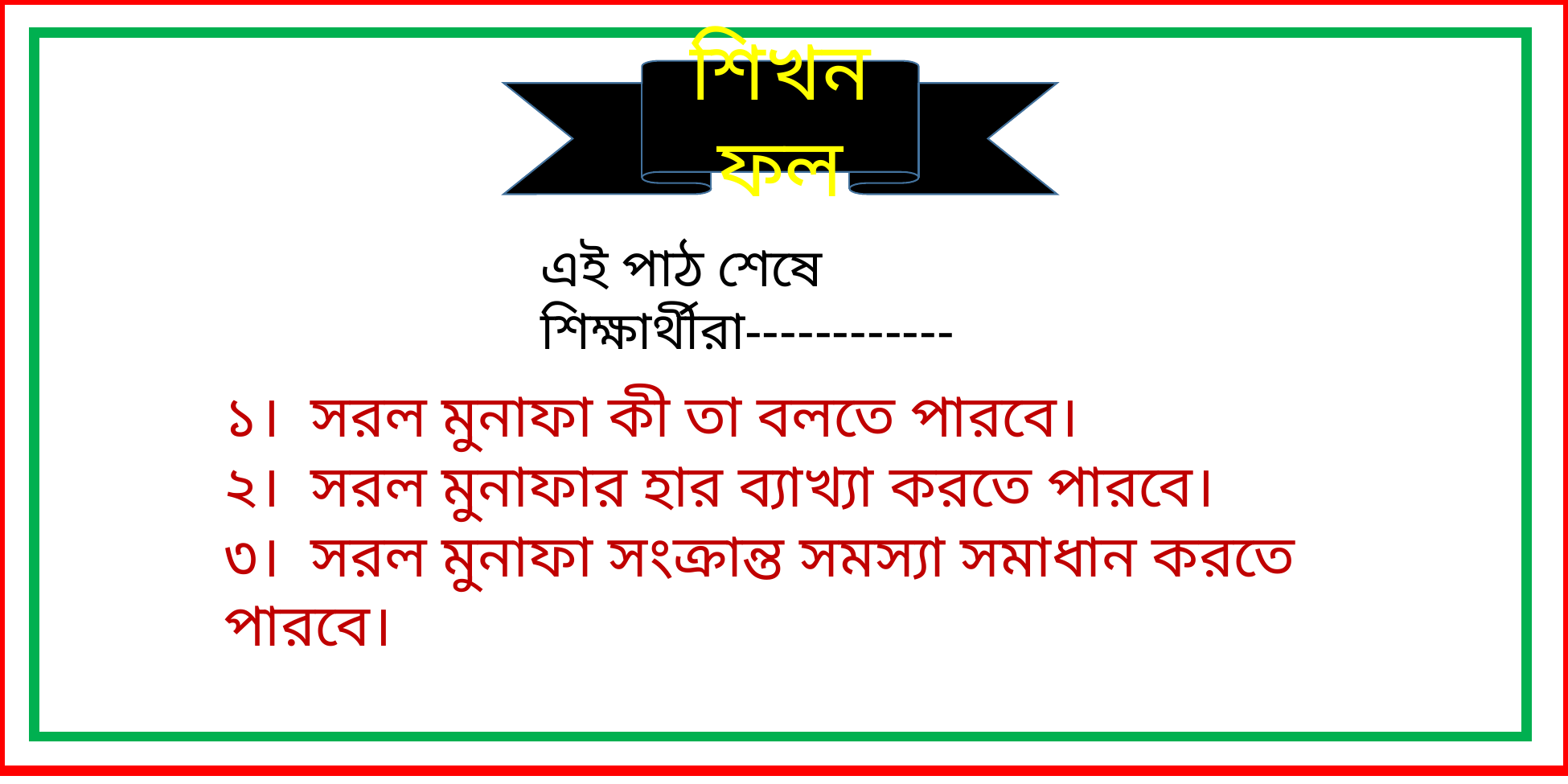

শিখন ফল
এই পাঠ শেষে শিক্ষার্থীরা------------
১।  সরল মুনাফা কী তা বলতে পারবে।
২।  সরল মুনাফার হার ব্যাখ্যা করতে পারবে।
৩।  সরল মুনাফা সংক্রান্ত সমস্যা সমাধান করতে পারবে।